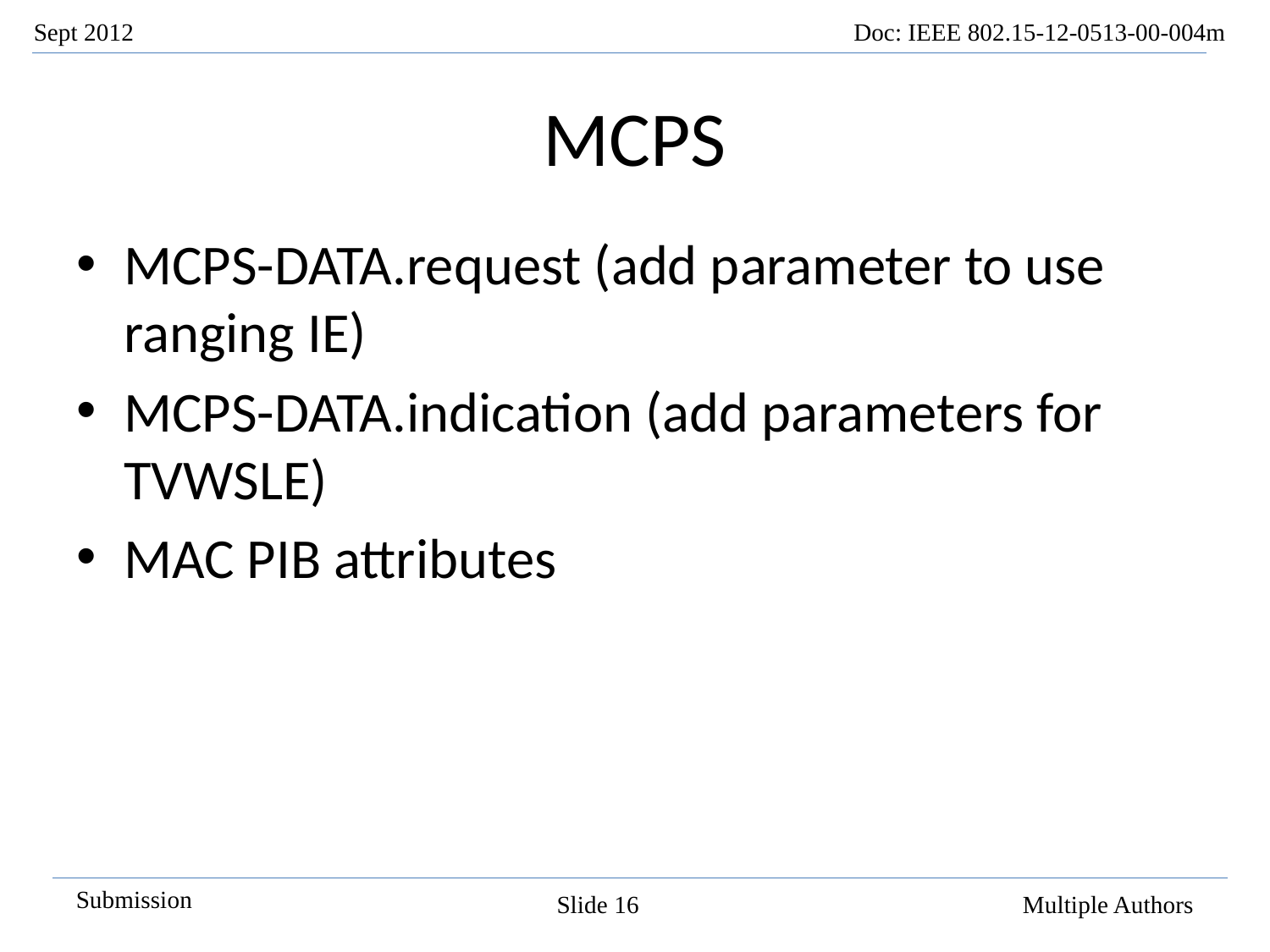

# MCPS
MCPS-DATA.request (add parameter to use ranging IE)
MCPS-DATA.indication (add parameters for TVWSLE)
MAC PIB attributes
Slide 16
Multiple Authors